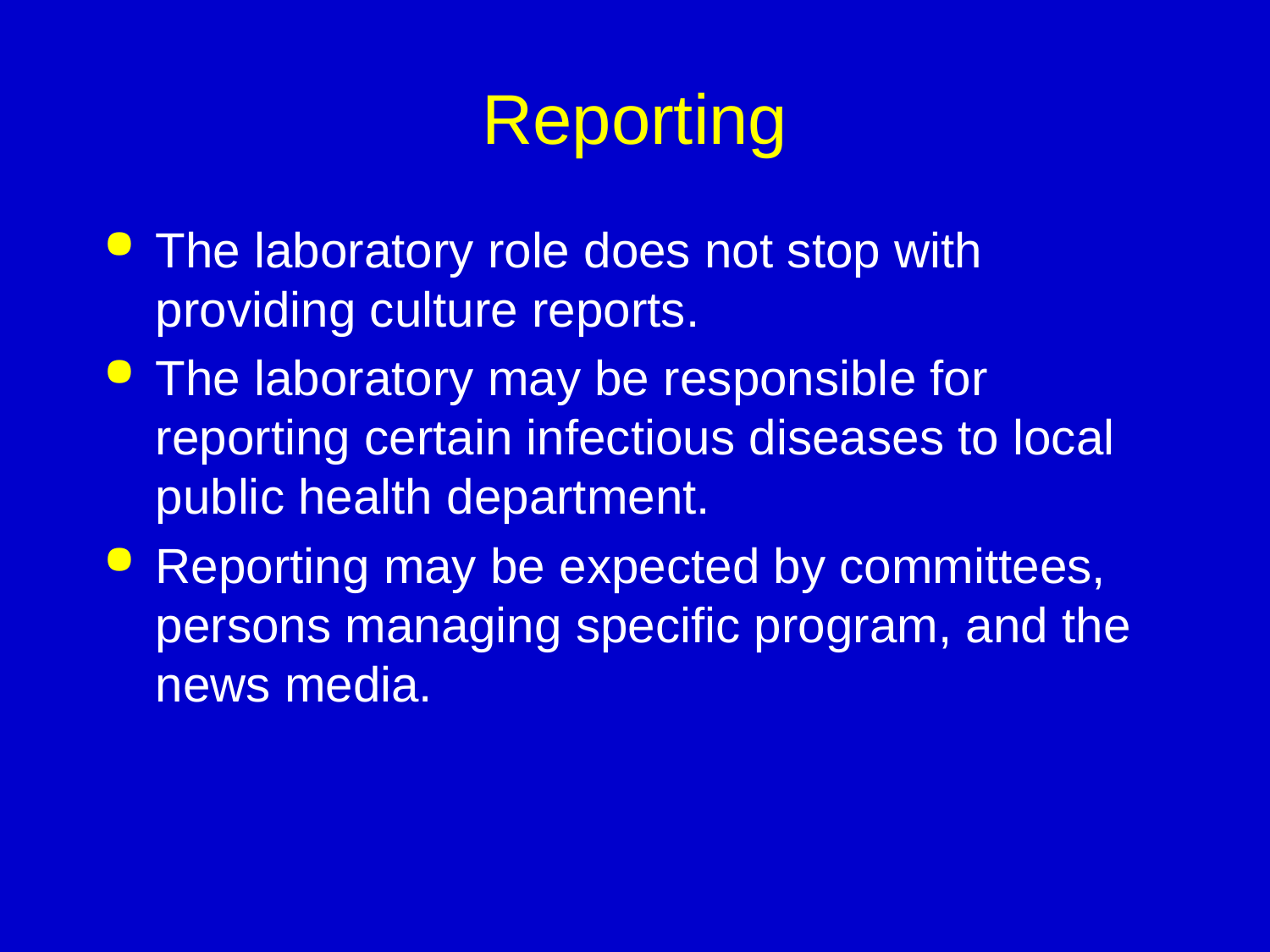

# Reporting
The laboratory role does not stop with providing culture reports.
The laboratory may be responsible for reporting certain infectious diseases to local public health department.
Reporting may be expected by committees, persons managing specific program, and the news media.